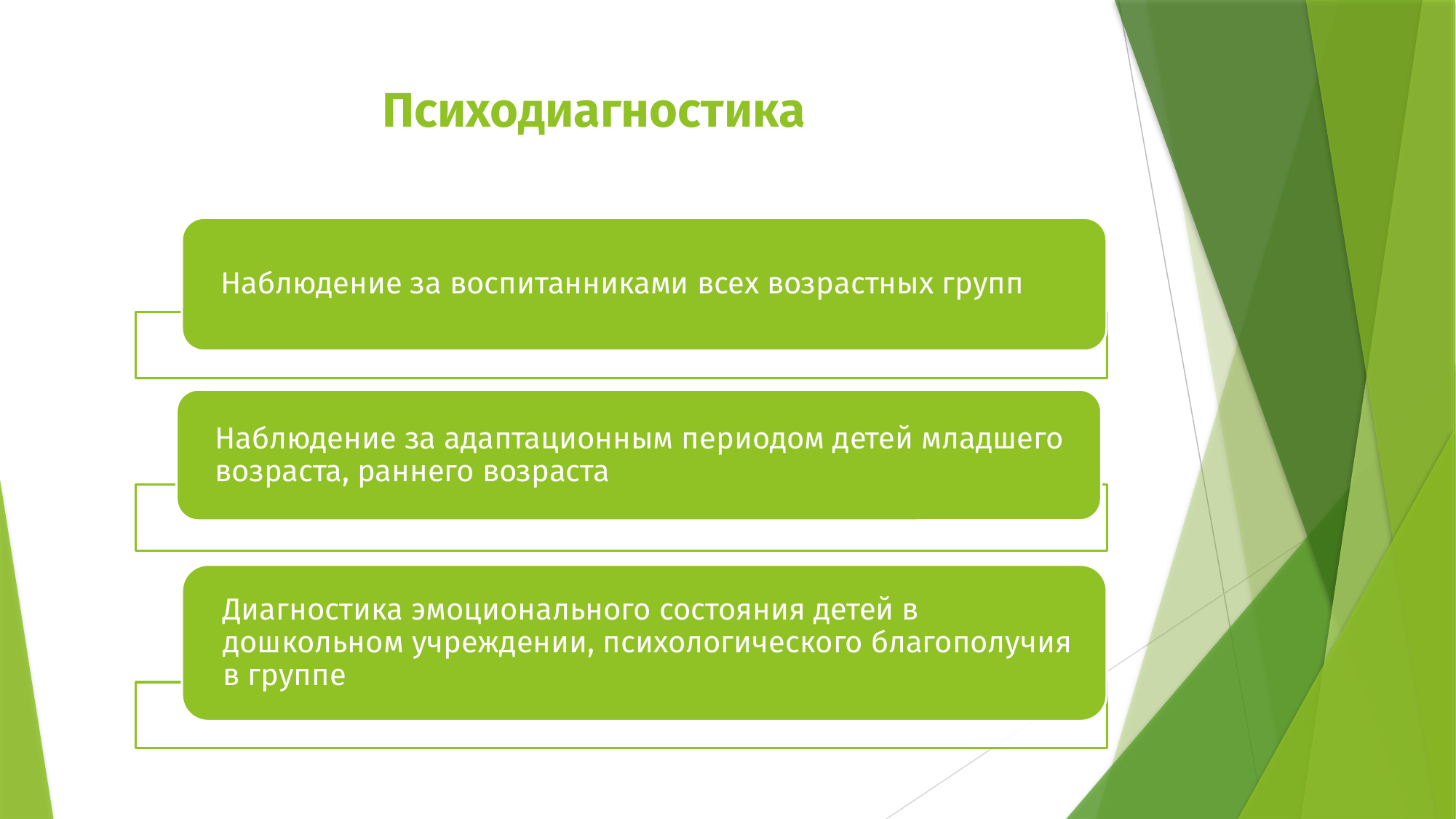

# Психодиагностика
Наблюдение за воспитанниками всех возрастных групп
Наблюдение за адаптационным периодом детей младшего возраста, раннего возраста
Диагностика эмоционального состояния детей в дошкольном учреждении, психологического благополучия в группе